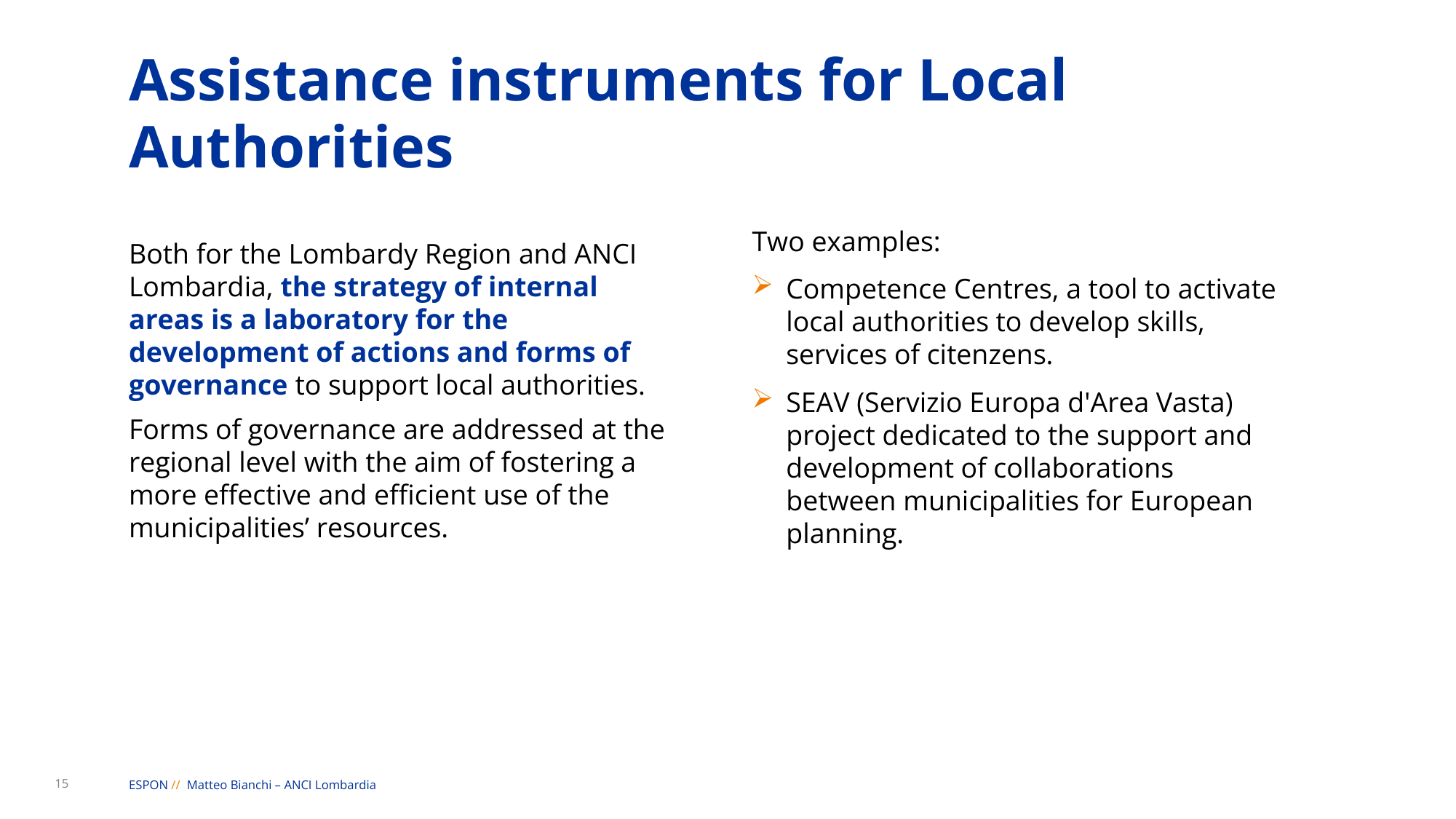

# Assistance instruments for Local Authorities
Two examples:
Competence Centres, a tool to activate local authorities to develop skills, services of citenzens.
SEAV (Servizio Europa d'Area Vasta) project dedicated to the support and development of collaborations between municipalities for European planning.
Both for the Lombardy Region and ANCI Lombardia, the strategy of internal areas is a laboratory for the development of actions and forms of governance to support local authorities.
Forms of governance are addressed at the regional level with the aim of fostering a more effective and efficient use of the municipalities’ resources.
15
Matteo Bianchi – ANCI Lombardia